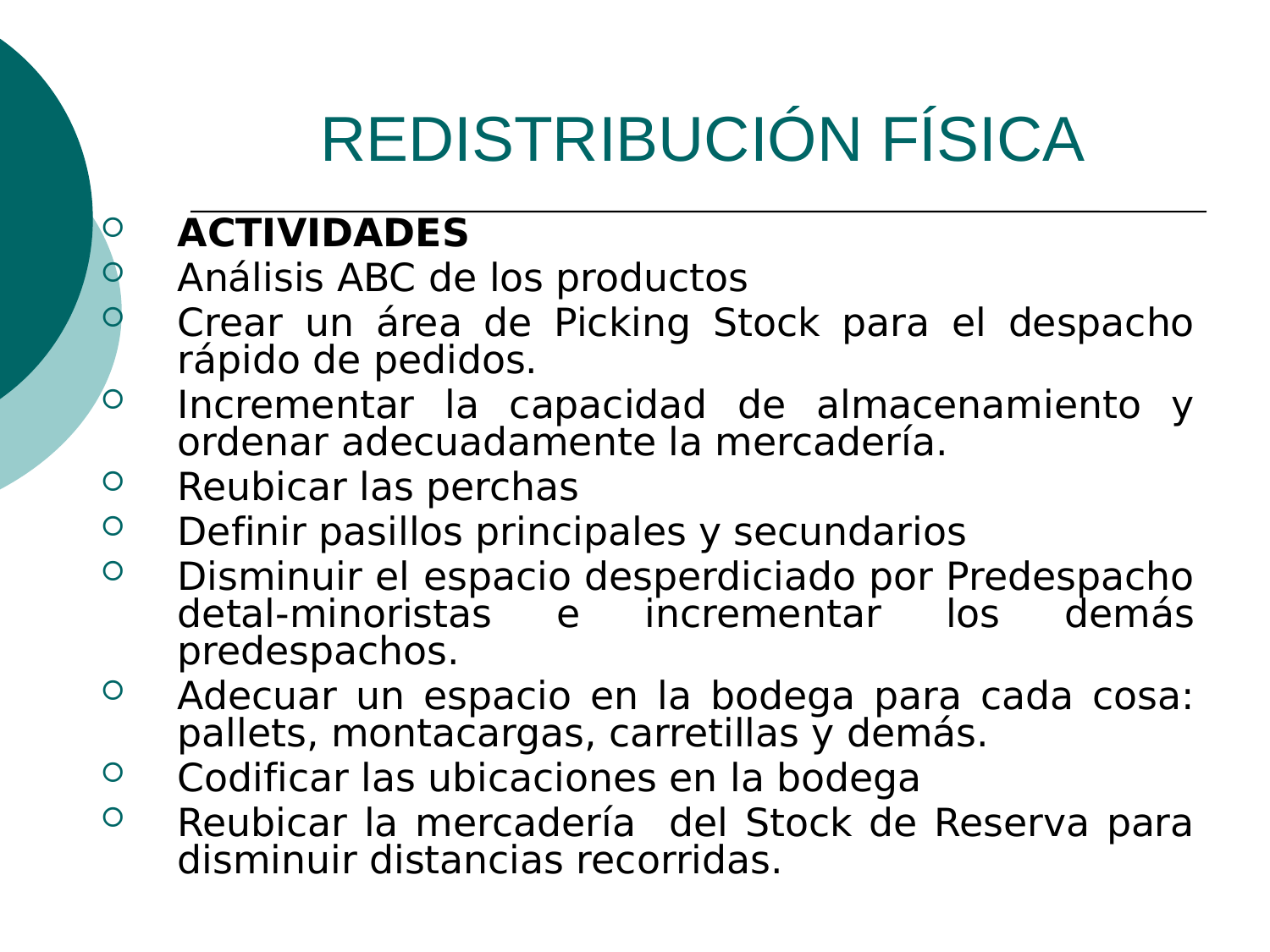

# REDISTRIBUCIÓN FÍSICA
ACTIVIDADES
Análisis ABC de los productos
Crear un área de Picking Stock para el despacho rápido de pedidos.
Incrementar la capacidad de almacenamiento y ordenar adecuadamente la mercadería.
Reubicar las perchas
Definir pasillos principales y secundarios
Disminuir el espacio desperdiciado por Predespacho detal-minoristas e incrementar los demás predespachos.
Adecuar un espacio en la bodega para cada cosa: pallets, montacargas, carretillas y demás.
Codificar las ubicaciones en la bodega
Reubicar la mercadería  del Stock de Reserva para disminuir distancias recorridas.